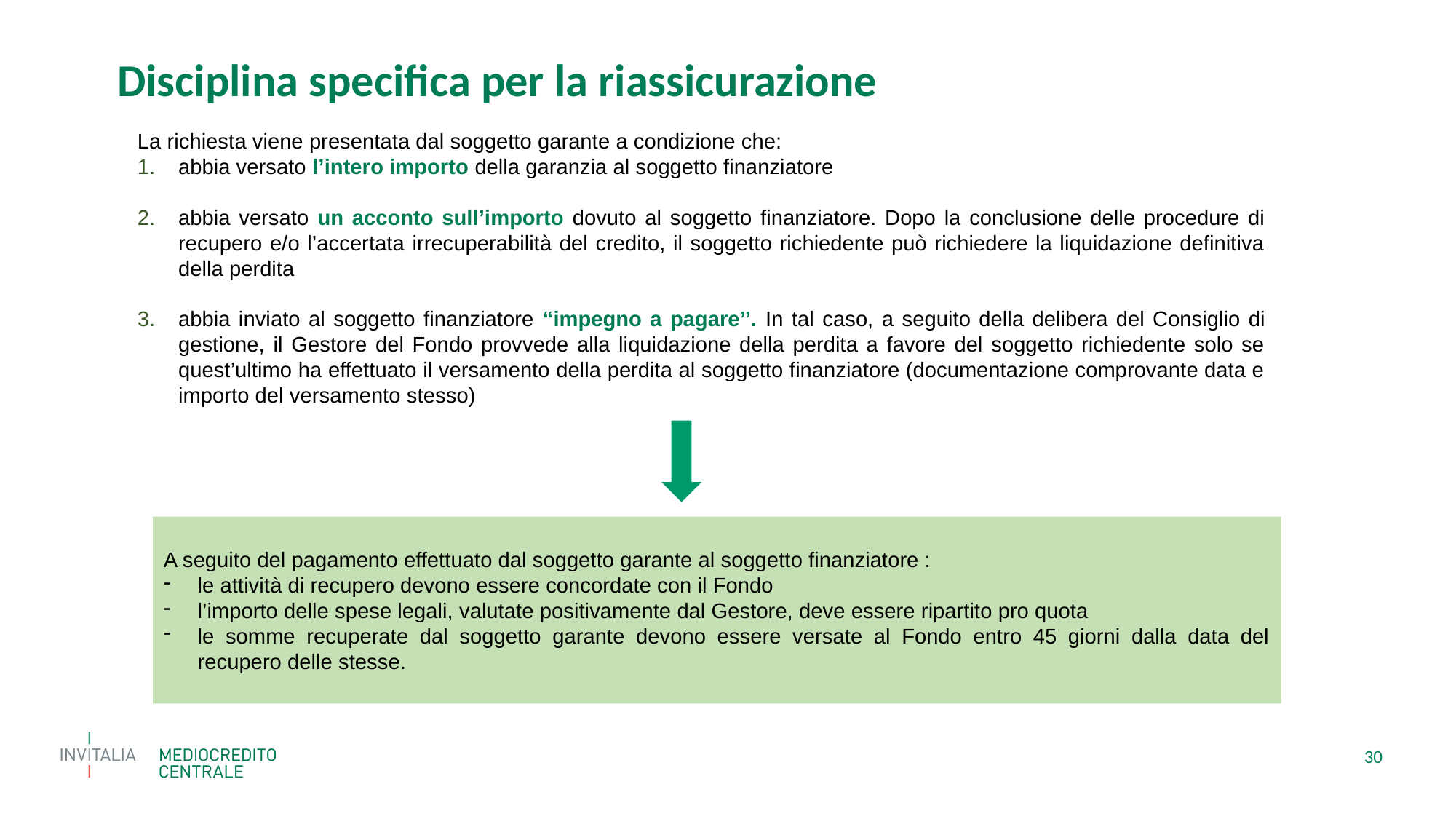

Disciplina specifica per la riassicurazione
La richiesta viene presentata dal soggetto garante a condizione che:
abbia versato l’intero importo della garanzia al soggetto finanziatore

abbia versato un acconto sull’importo dovuto al soggetto finanziatore. Dopo la conclusione delle procedure di recupero e/o l’accertata irrecuperabilità del credito, il soggetto richiedente può richiedere la liquidazione definitiva della perdita

abbia inviato al soggetto finanziatore “impegno a pagare’’. In tal caso, a seguito della delibera del Consiglio di gestione, il Gestore del Fondo provvede alla liquidazione della perdita a favore del soggetto richiedente solo se quest’ultimo ha effettuato il versamento della perdita al soggetto finanziatore (documentazione comprovante data e importo del versamento stesso)

A seguito del pagamento effettuato dal soggetto garante al soggetto finanziatore :
le attività di recupero devono essere concordate con il Fondo
l’importo delle spese legali, valutate positivamente dal Gestore, deve essere ripartito pro quota
le somme recuperate dal soggetto garante devono essere versate al Fondo entro 45 giorni dalla data del recupero delle stesse.
30